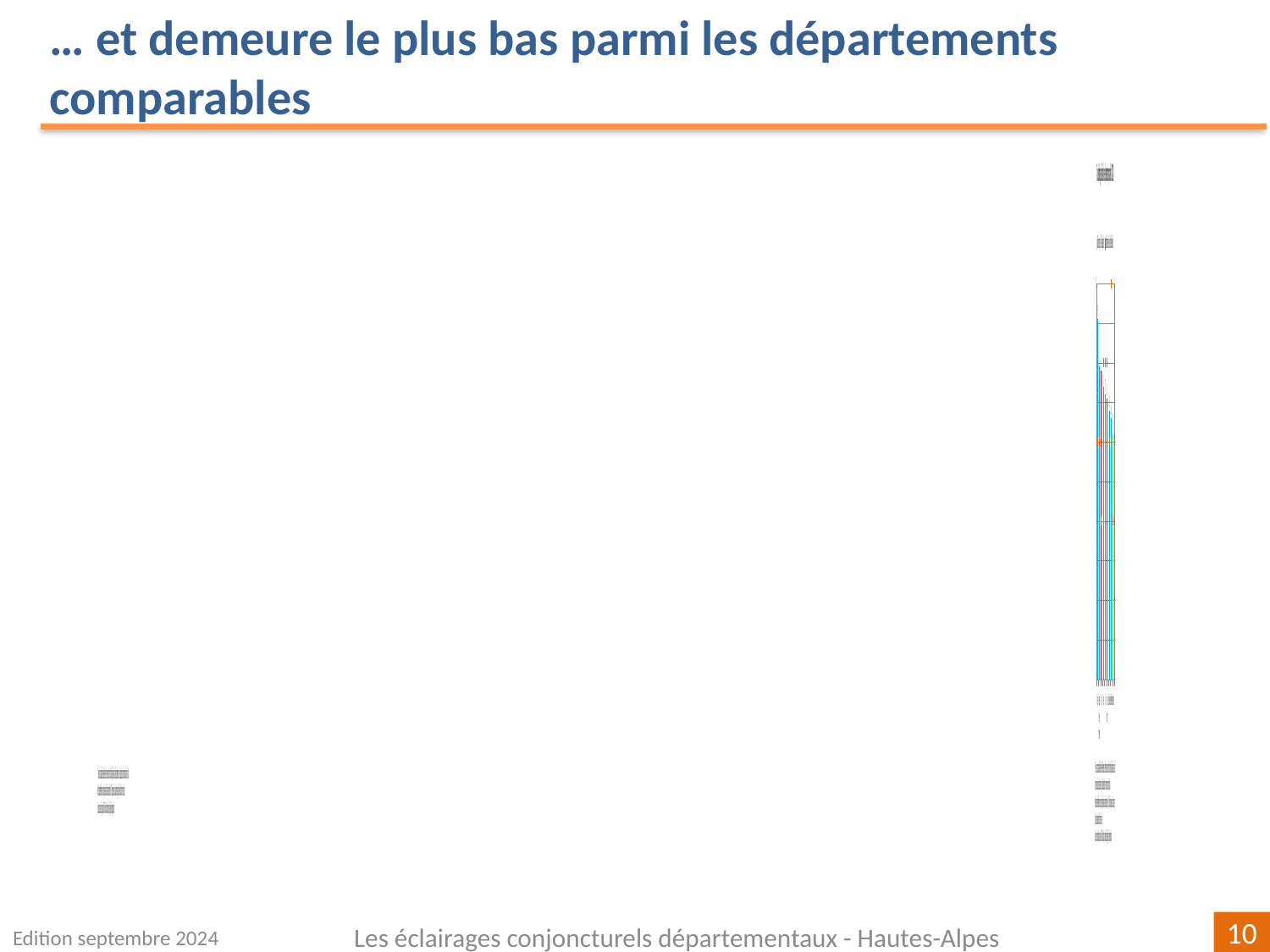

… et demeure le plus bas parmi les départements comparables

### Chart

| Category |  |  |
|---|---|---|
| Ariège | 9.1 | -0.20000000000000107 |
| Alpes-de-Haute-Provence | 7.9 | -0.1999999999999993 |
| Paca | 7.8 | -0.2999999999999998 |
| Meuse | 7.4 | -0.09999999999999964 |
| Lot | 7.2 | -0.09999999999999964 |
| France métro. | 7.1 | -0.10000000000000053 |
| Haute-Corse | 6.8 | -0.20000000000000018 |
| Haute-Marne | 6.6 | 0.0 |
| Hautes-Alpes | 6.2 | -0.2999999999999998 |
Edition septembre 2024
Les éclairages conjoncturels départementaux - Hautes-Alpes
10